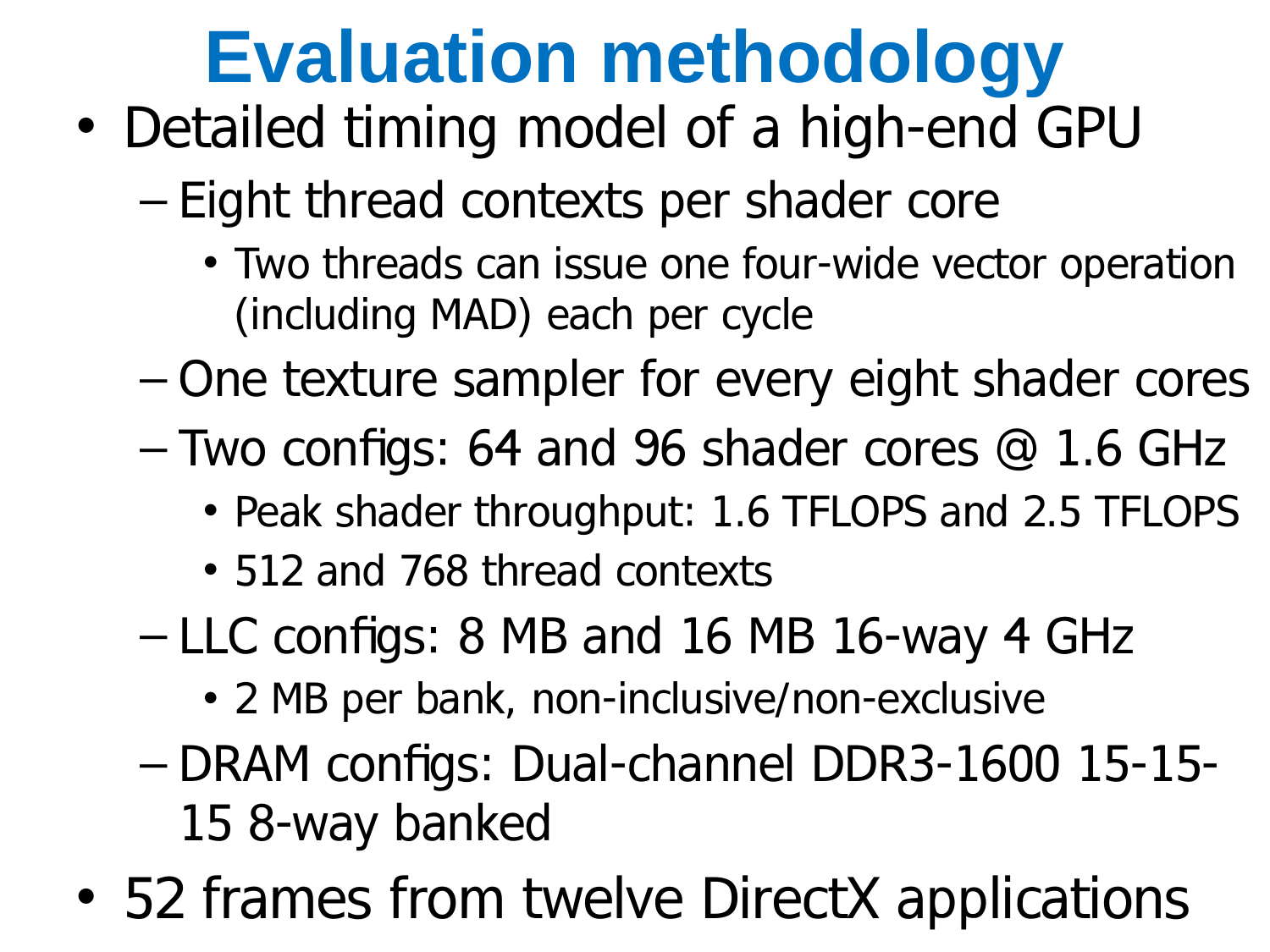

# Evaluation methodology
Detailed timing model of a high-end GPU
Eight thread contexts per shader core
Two threads can issue one four-wide vector operation (including MAD) each per cycle
One texture sampler for every eight shader cores
Two configs: 64 and 96 shader cores @ 1.6 GHz
Peak shader throughput: 1.6 TFLOPS and 2.5 TFLOPS
512 and 768 thread contexts
LLC configs: 8 MB and 16 MB 16-way 4 GHz
2 MB per bank, non-inclusive/non-exclusive
DRAM configs: Dual-channel DDR3-1600 15-15-15 8-way banked
52 frames from twelve DirectX applications